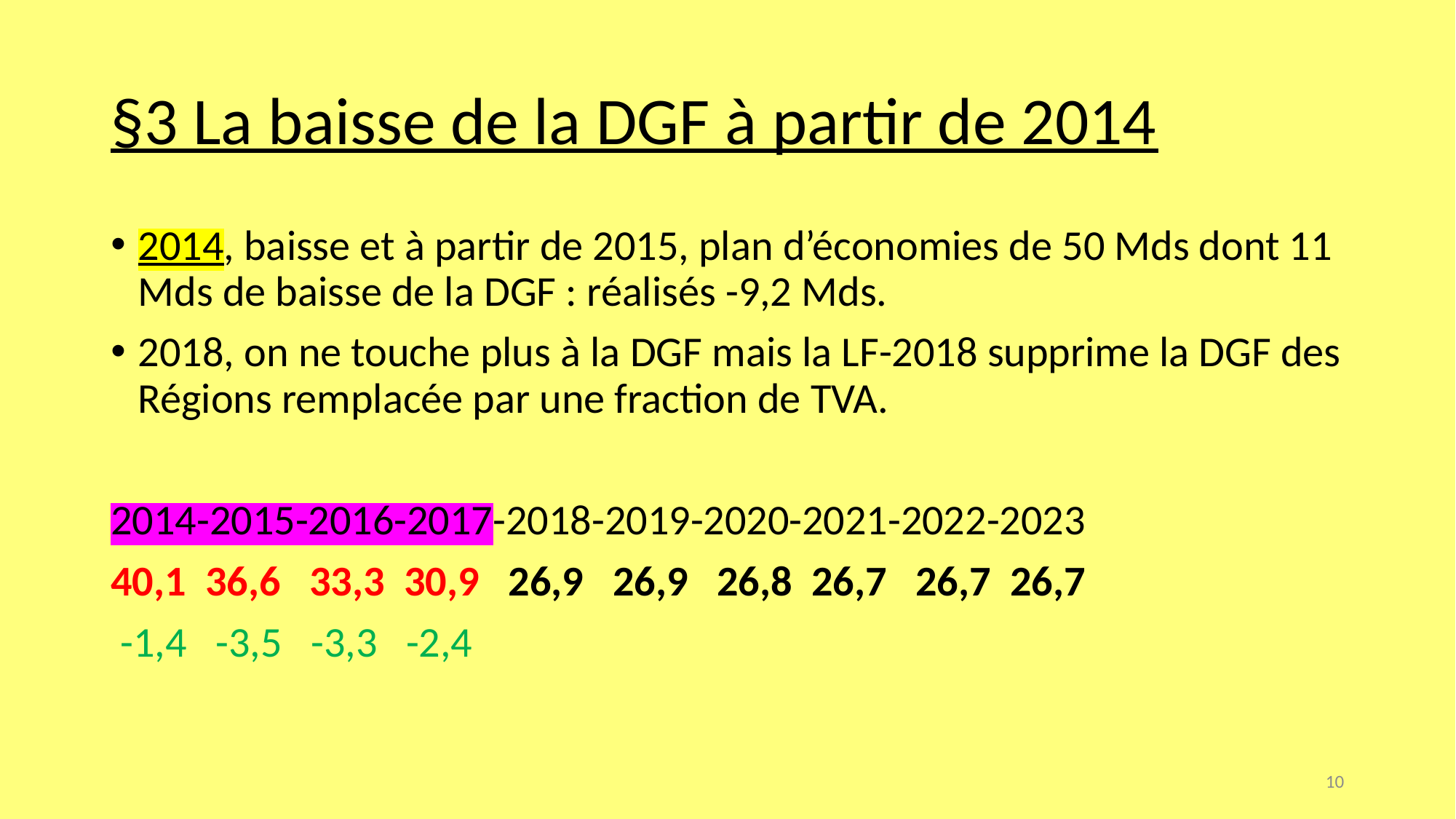

# §3 La baisse de la DGF à partir de 2014
2014, baisse et à partir de 2015, plan d’économies de 50 Mds dont 11 Mds de baisse de la DGF : réalisés -9,2 Mds.
2018, on ne touche plus à la DGF mais la LF-2018 supprime la DGF des Régions remplacée par une fraction de TVA.

2014-2015-2016-2017-2018-2019-2020-2021-2022-2023
40,1  36,6   33,3  30,9   26,9   26,9   26,8  26,7   26,7  26,7
 -1,4   -3,5   -3,3   -2,4

10